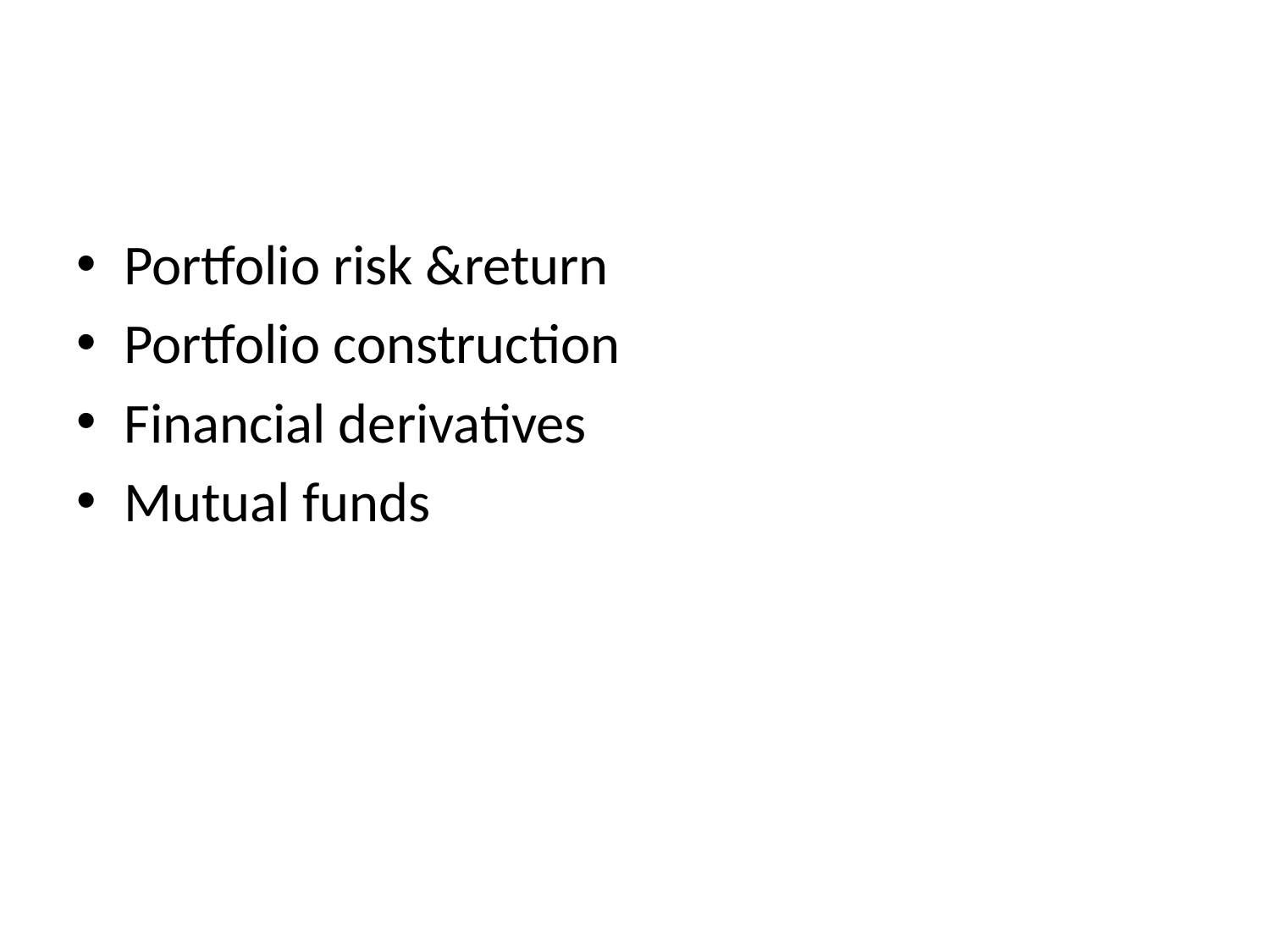

#
Portfolio risk &return
Portfolio construction
Financial derivatives
Mutual funds